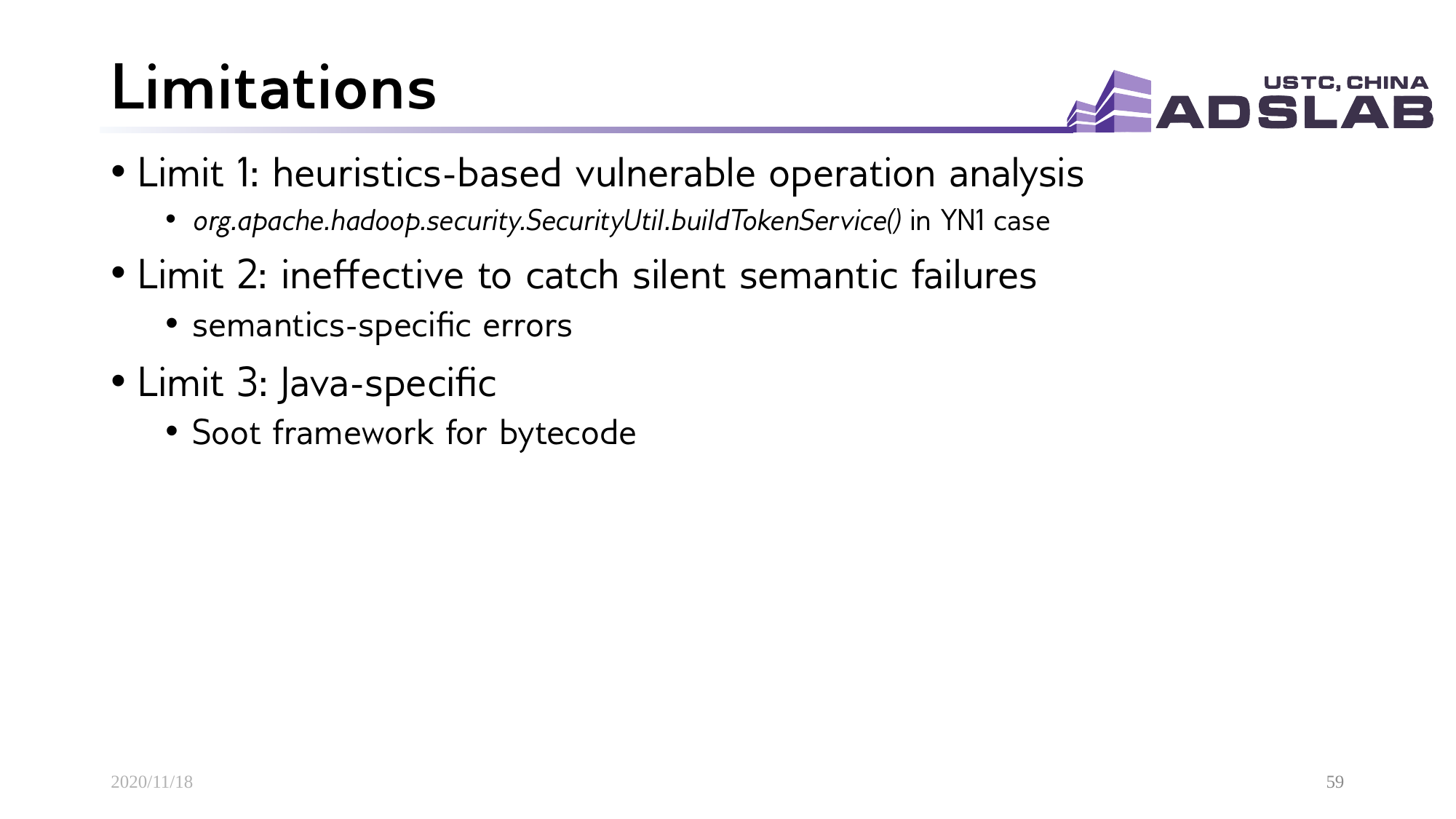

# Limitations
Limit 1: heuristics-based vulnerable operation analysis
org.apache.hadoop.security.SecurityUtil.buildTokenService() in YN1 case
Limit 2: ineffective to catch silent semantic failures
semantics-specific errors
Limit 3: Java-specific
Soot framework for bytecode

2020/11/18